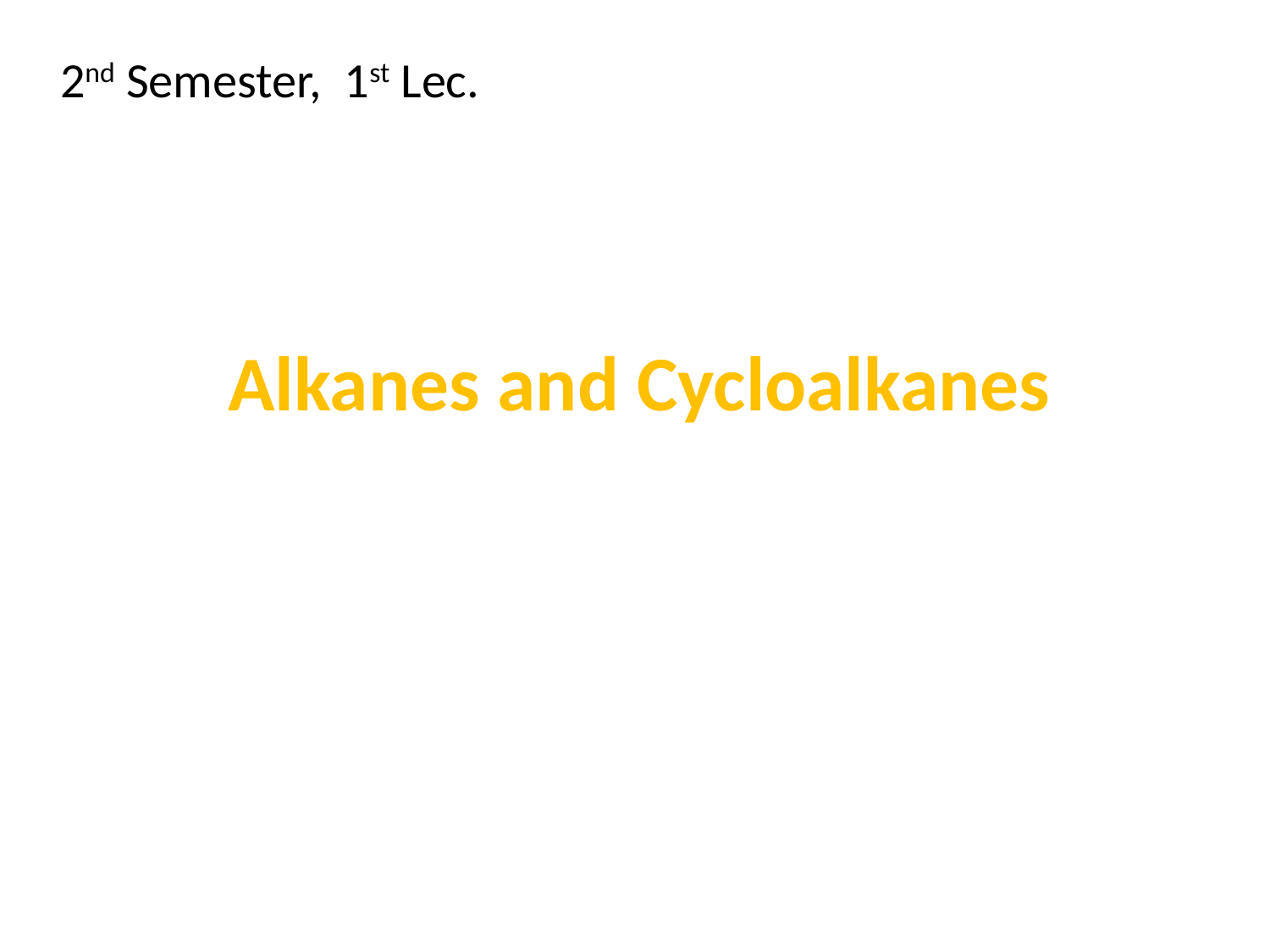

2nd Semester,  1st Lec.
Alkanes and Cycloalkanes